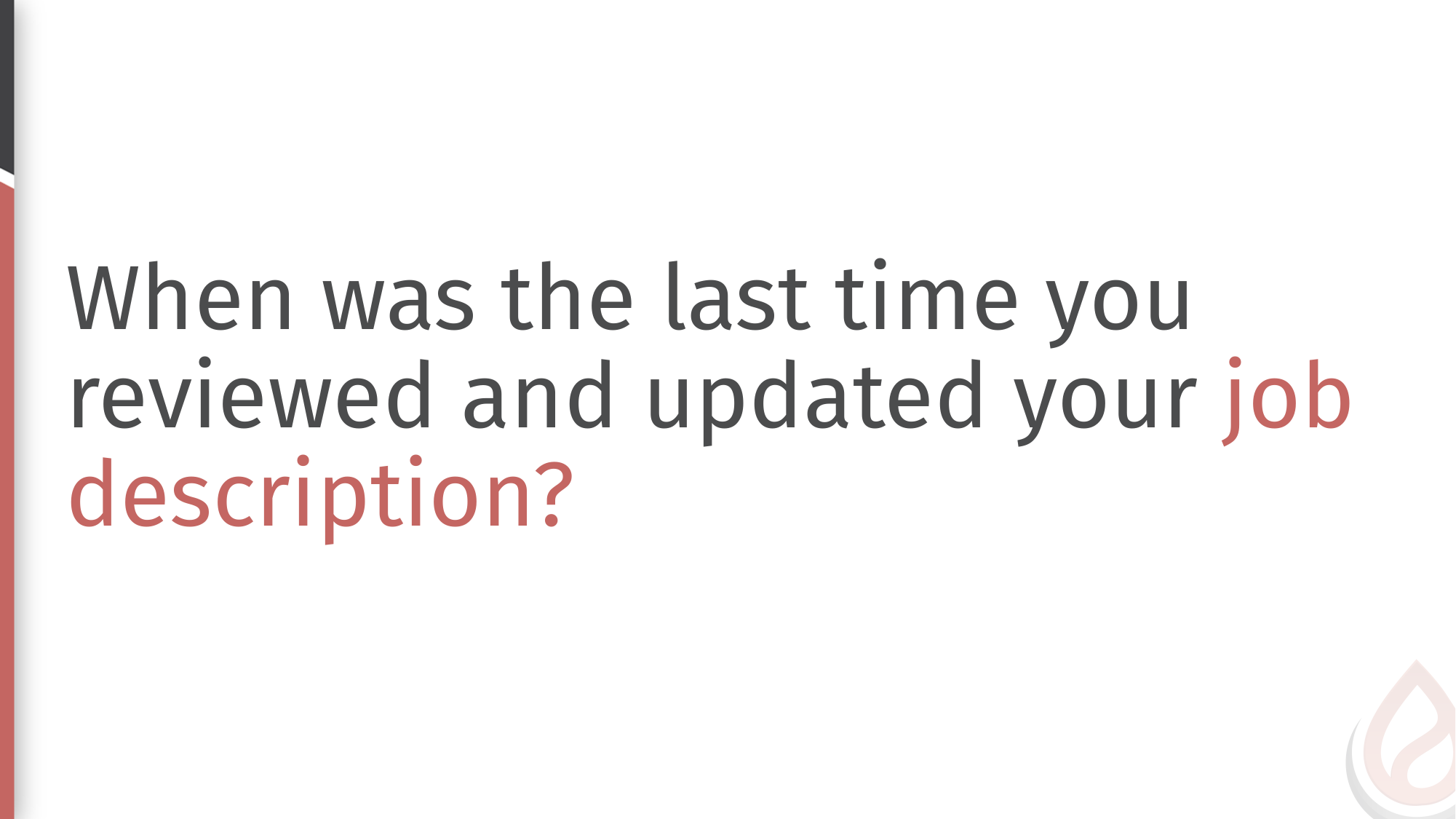

# When was the last time you reviewed and updated your job description?